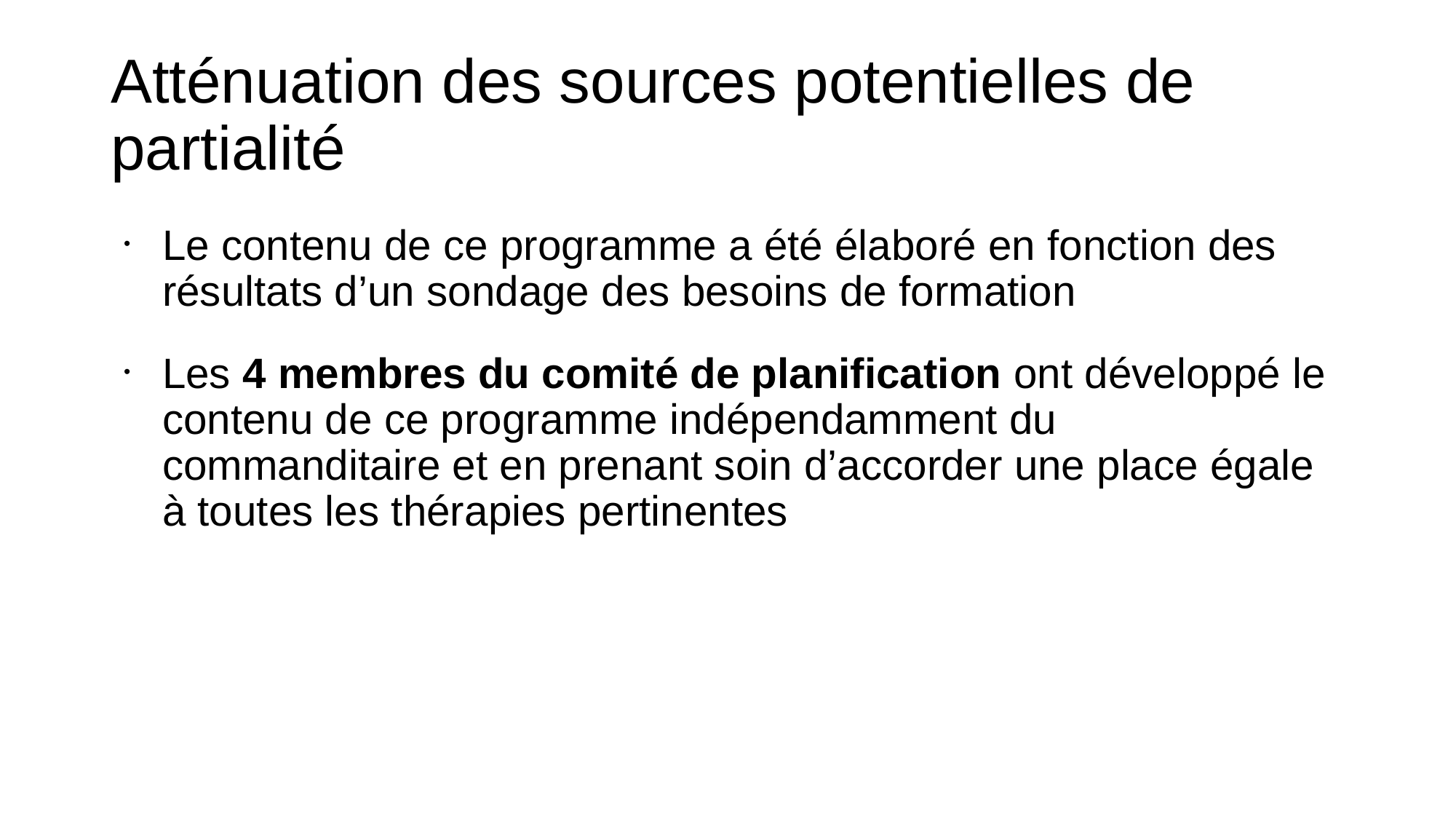

Le contenu de ce programme a été élaboré en fonction des résultats d’un sondage des besoins de formation
Les 4 membres du comité de planification ont développé le contenu de ce programme indépendamment du commanditaire et en prenant soin d’accorder une place égale à toutes les thérapies pertinentes

Atténuation des sources potentielles de partialité